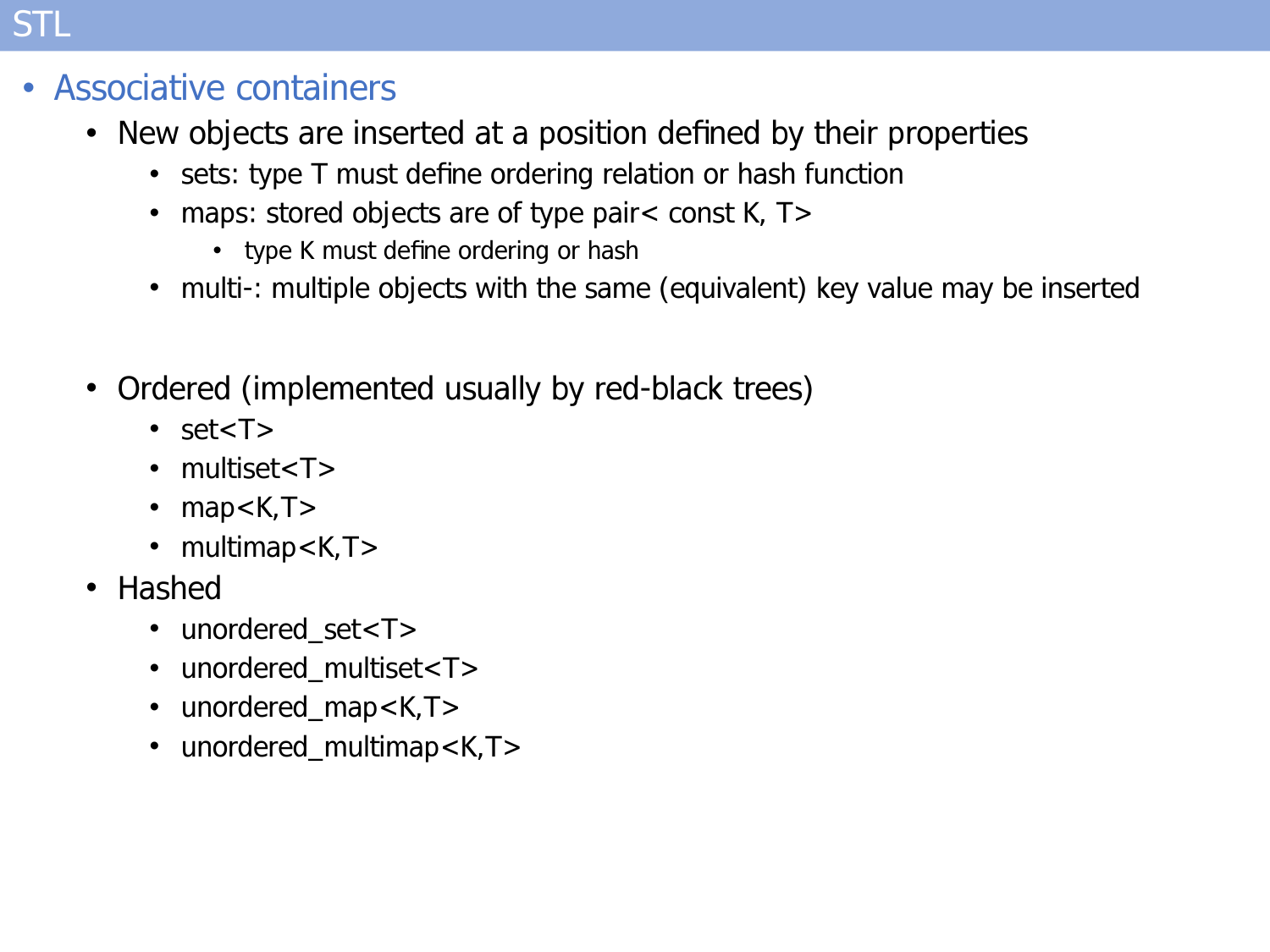

# STL
Associative containers
New objects are inserted at a position defined by their properties
sets: type T must define ordering relation or hash function
maps: stored objects are of type pair< const K, T>
type K must define ordering or hash
multi-: multiple objects with the same (equivalent) key value may be inserted

Ordered (implemented usually by red-black trees)
set<T>
multiset<T>
map<K,T>
multimap<K,T>
Hashed
unordered_set<T>
unordered_multiset<T>
unordered_map<K,T>
unordered_multimap<K,T>